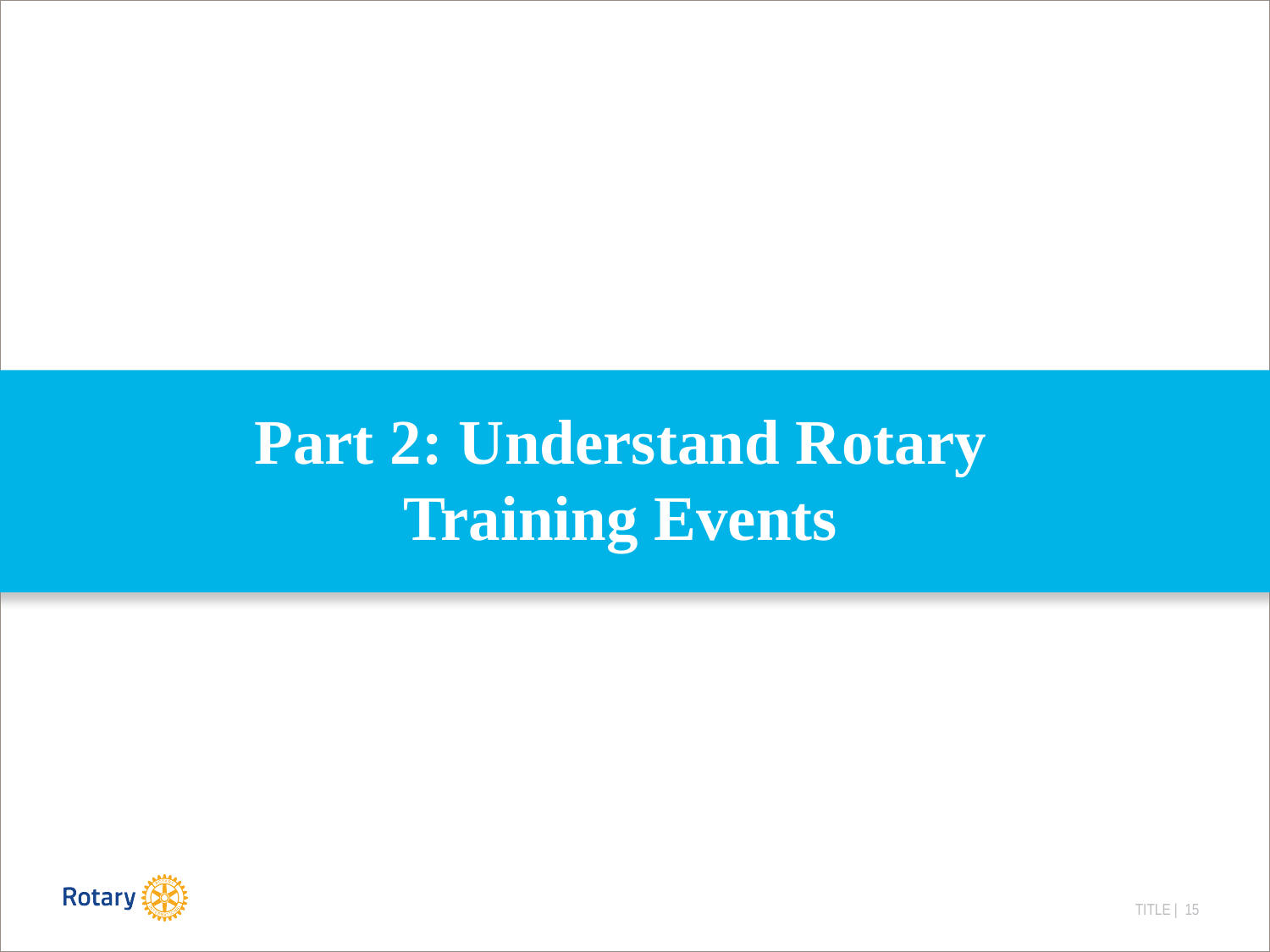

#
Part 2: Understand Rotary Training Events